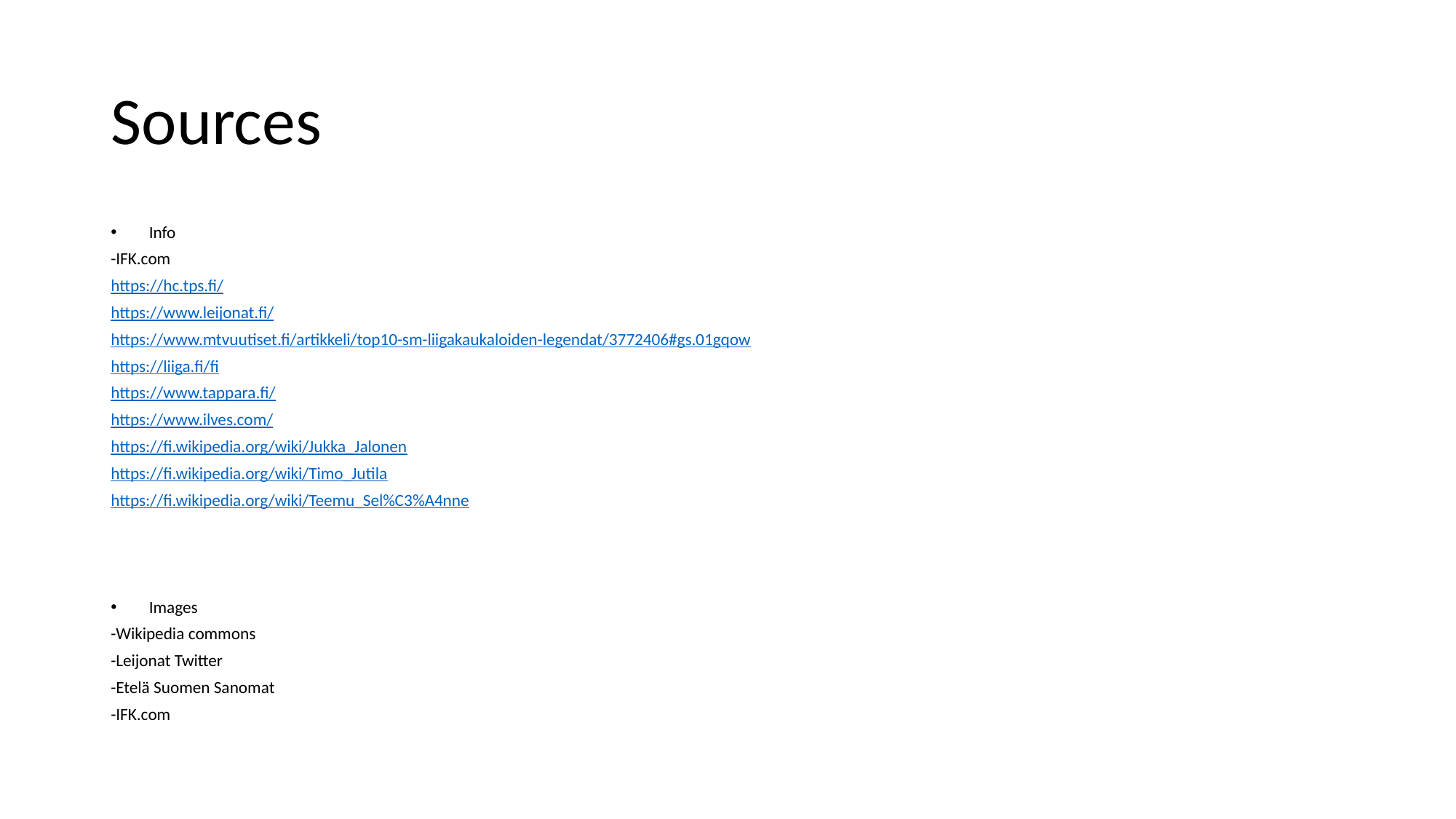

# Sources
Info
-IFK.com
https://hc.tps.fi/
https://www.leijonat.fi/
https://www.mtvuutiset.fi/artikkeli/top10-sm-liigakaukaloiden-legendat/3772406#gs.01gqow
https://liiga.fi/fi
https://www.tappara.fi/
https://www.ilves.com/
https://fi.wikipedia.org/wiki/Jukka_Jalonen
https://fi.wikipedia.org/wiki/Timo_Jutila
https://fi.wikipedia.org/wiki/Teemu_Sel%C3%A4nne

Images
-Wikipedia commons
-Leijonat Twitter
-Etelä Suomen Sanomat
-IFK.com